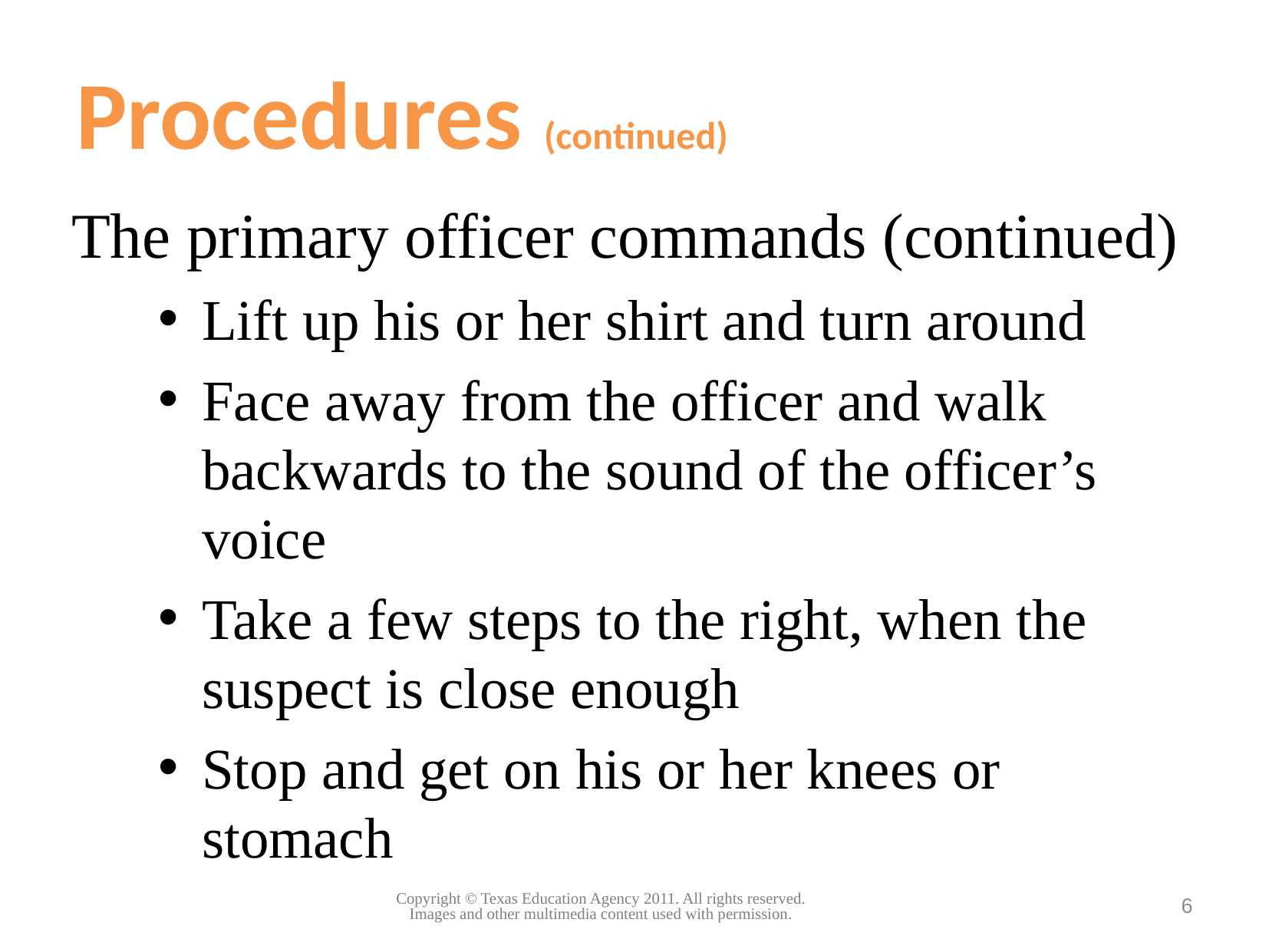

# Procedures (continued)
The primary officer commands (continued)
Lift up his or her shirt and turn around
Face away from the officer and walk backwards to the sound of the officer’s voice
Take a few steps to the right, when the suspect is close enough
Stop and get on his or her knees or stomach
6